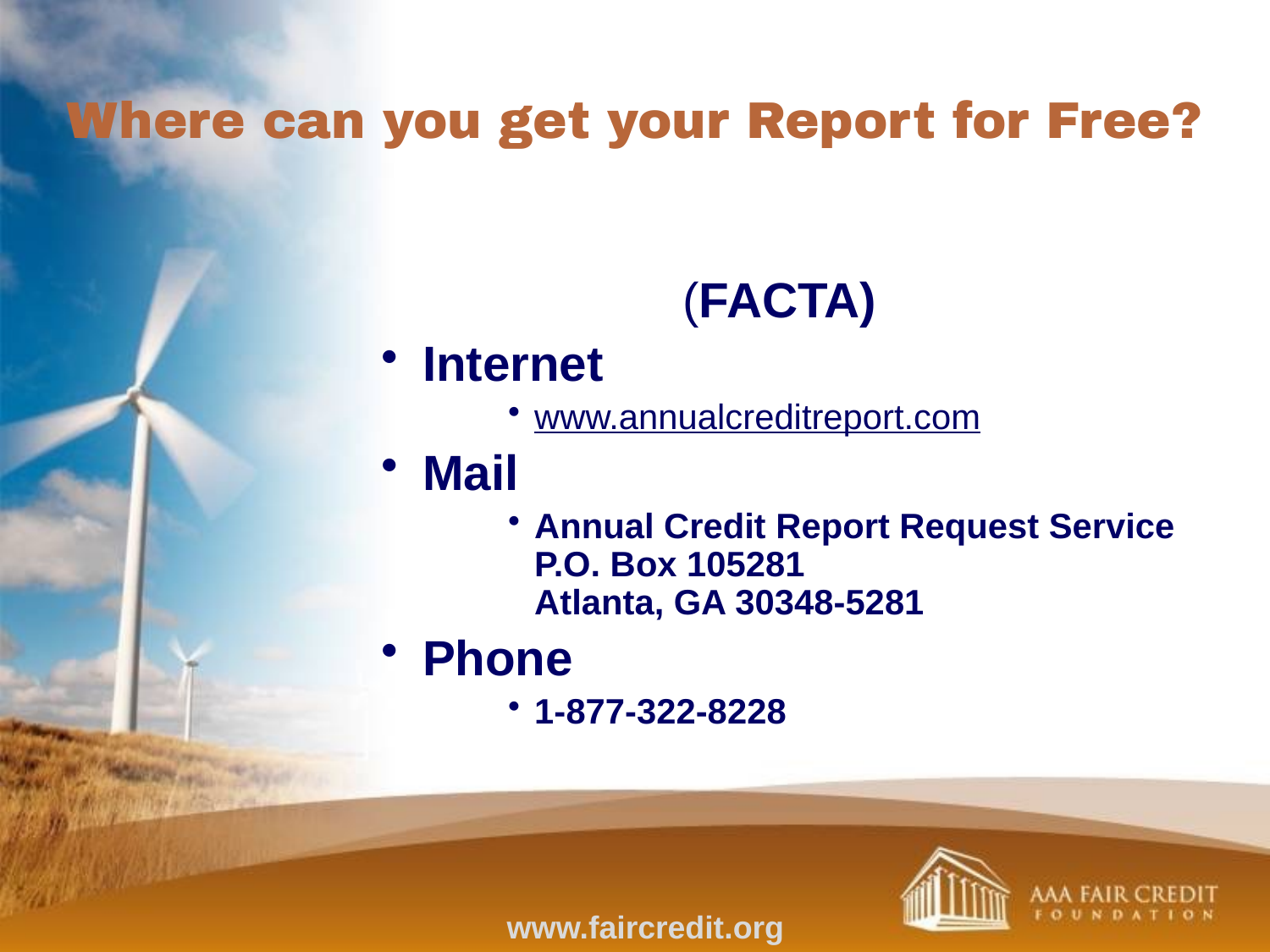

Where can you get your Report for Free?
			(FACTA)
Internet
www.annualcreditreport.com
Mail
Annual Credit Report Request Service
P.O. Box 105281
Atlanta, GA 30348-5281
Phone
1-877-322-8228
www.faircredit.org